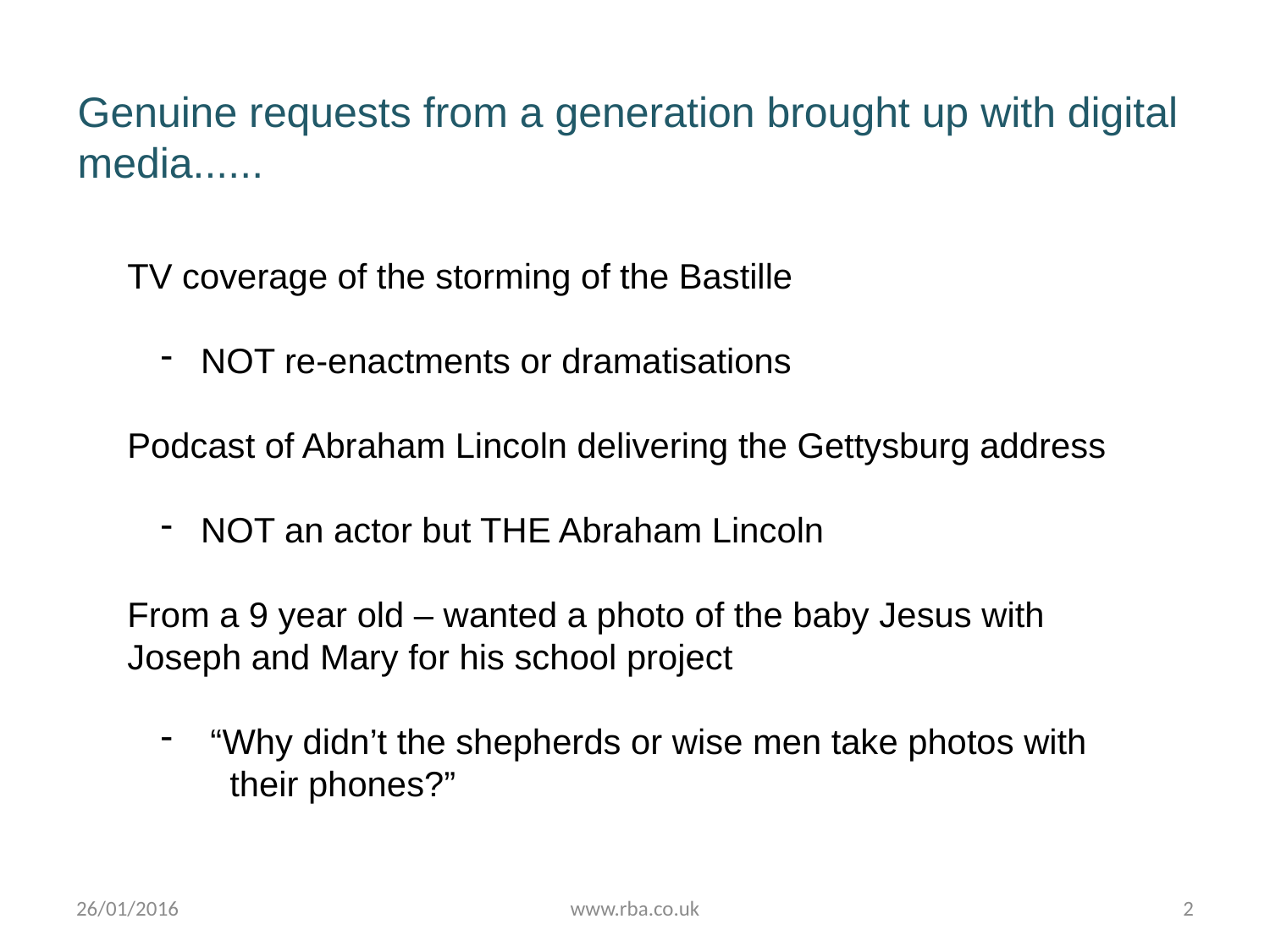

# Genuine requests from a generation brought up with digital media......
TV coverage of the storming of the Bastille

 NOT re-enactments or dramatisations

Podcast of Abraham Lincoln delivering the Gettysburg address

 NOT an actor but THE Abraham Lincoln

From a 9 year old – wanted a photo of the baby Jesus with Joseph and Mary for his school project

  “Why didn’t the shepherds or wise men take photos with
    their phones?”
26/01/2016
www.rba.co.uk
2